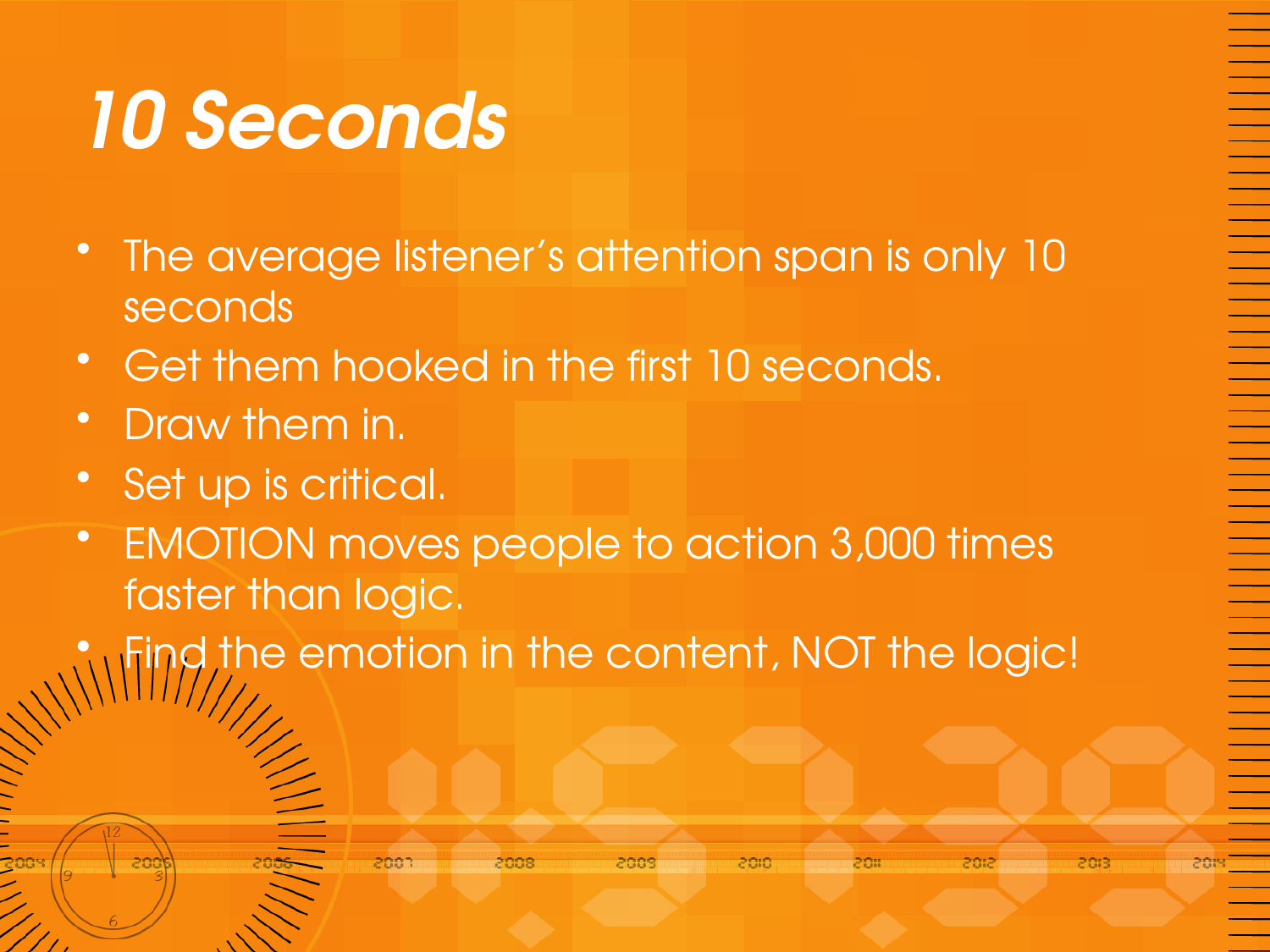

# 10 Seconds
The average listener’s attention span is only 10 seconds
Get them hooked in the first 10 seconds.
Draw them in.
Set up is critical.
EMOTION moves people to action 3,000 times faster than logic.
Find the emotion in the content, NOT the logic!